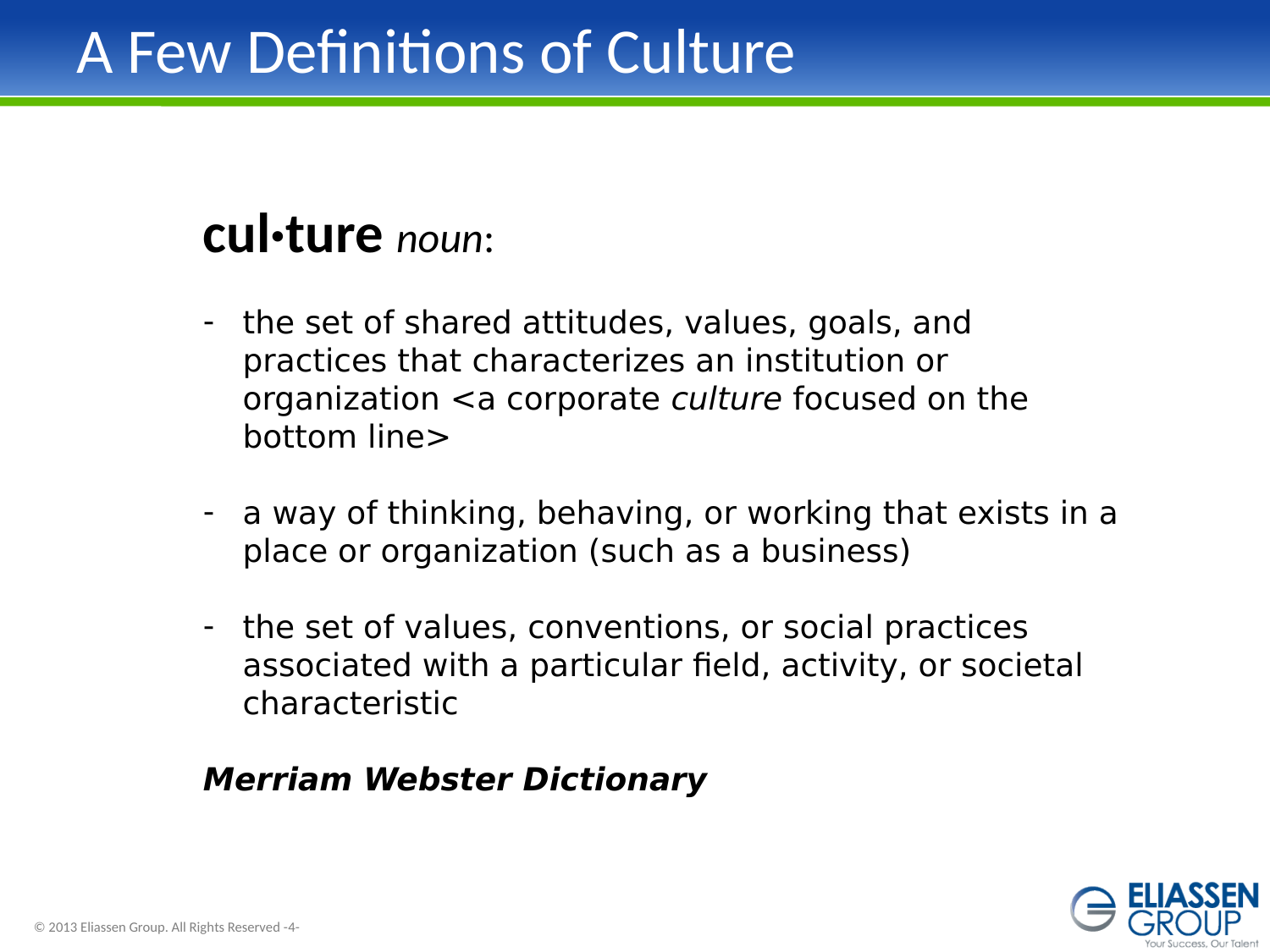

# A Few Definitions of Culture
cul·ture noun:

the set of shared attitudes, values, goals, and practices that characterizes an institution or organization <a corporate culture focused on the bottom line>

a way of thinking, behaving, or working that exists in a place or organization (such as a business)

the set of values, conventions, or social practices associated with a particular field, activity, or societal characteristic

Merriam Webster Dictionary